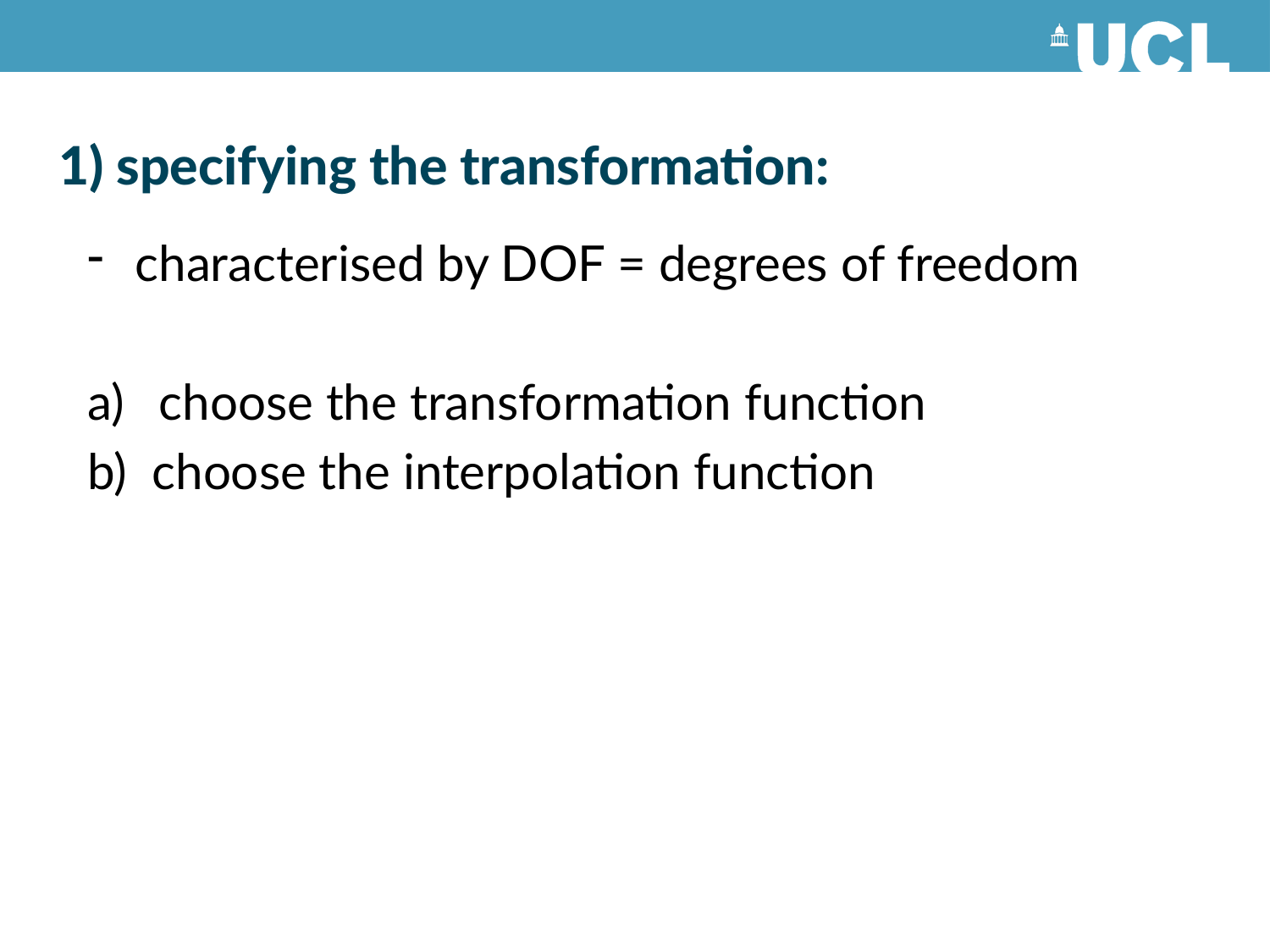

# 1) specifying the transformation:
characterised by DOF = degrees of freedom

choose the transformation function
b)  choose the interpolation function